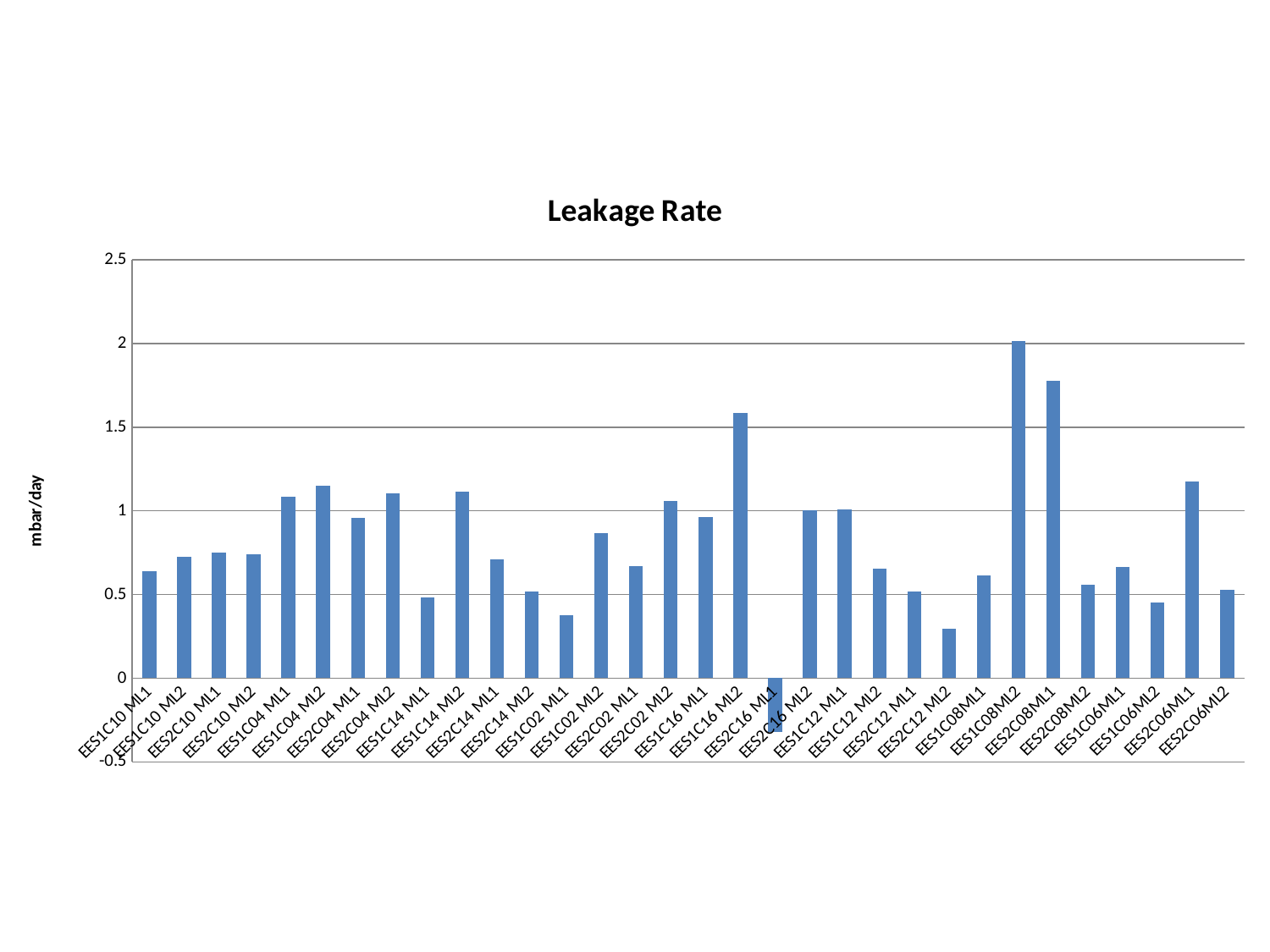

### Chart: Leakage Rate

| Category | Multilayer |
|---|---|
| EES1C10 ML1 | 0.6397208403367695 |
| EES1C10 ML2 | 0.723524516089406 |
| EES2C10 ML1 | 0.7514450867052157 |
| EES2C10 ML2 | 0.7406336972811065 |
| EES1C04 ML1 | 1.0862048222214657 |
| EES1C04 ML2 | 1.1523533989781067 |
| EES2C04 ML1 | 0.956439159337708 |
| EES2C04 ML2 | 1.1023745444035273 |
| EES1C14 ML1 | 0.4809569550832116 |
| EES1C14 ML2 | 1.1153748265642156 |
| EES2C14 ML1 | 0.7112884523985201 |
| EES2C14 ML2 | 0.5200394971893326 |
| EES1C02 ML1 | 0.37753474595580994 |
| EES1C02 ML2 | 0.866876445823822 |
| EES2C02 ML1 | 0.6696077526534399 |
| EES2C02 ML2 | 1.0597077372711938 |
| EES1C16 ML1 | 0.961510115157158 |
| EES1C16 ML2 | 1.584746965452838 |
| EES2C16 ML1 | -0.3220628415300614 |
| EES2C16 ML2 | 1.0019535746060235 |
| EES1C12 ML1 | 1.0060500434461495 |
| EES1C12 ML2 | 0.6556464371066087 |
| EES2C12 ML1 | 0.5185322115043668 |
| EES2C12 ML2 | 0.29316060254117554 |
| EES1C08ML1 | 0.6123169528411561 |
| EES1C08ML2 | 2.017883984065189 |
| EES2C08ML1 | 1.7772270595344706 |
| EES2C08ML2 | 0.5573296732930921 |
| EES1C06ML1 | 0.666464739993317 |
| EES1C06ML2 | 0.45221426893401645 |
| EES2C06ML1 | 1.1752251276658643 |
| EES2C06ML2 | 0.5261748258865085 |